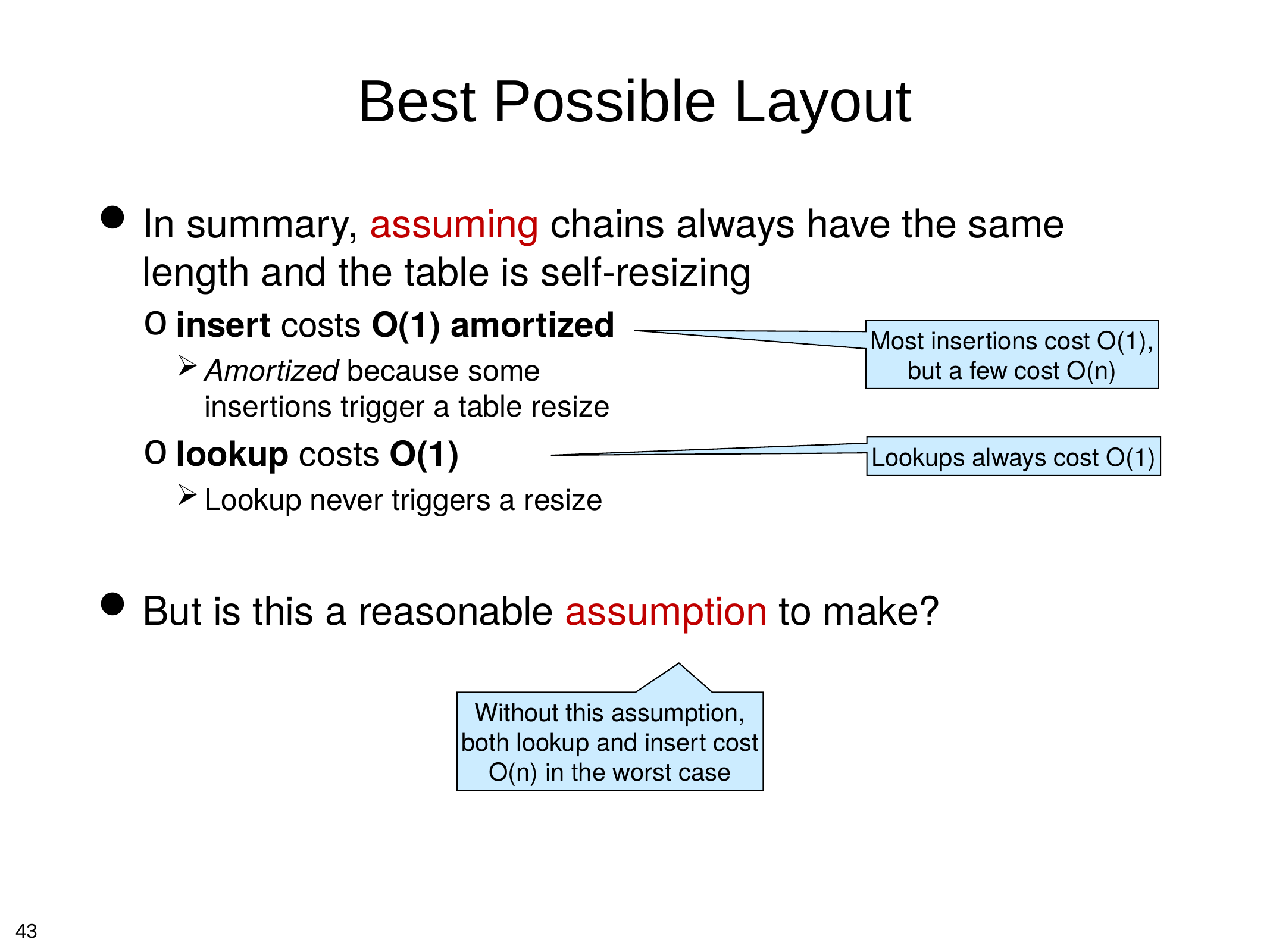

# Best Possible Layout
In summary, assuming chains always have the same length and the table is self-resizing
insert costs O(1) amortized
Amortized because some
insertions trigger a table resize
lookup costs O(1)
Lookup never triggers a resize

But is this a reasonable assumption to make?
Most insertions cost O(1),
but a few cost O(n)
Lookups always cost O(1)
Without this assumption,
both lookup and insert cost
O(n) in the worst case
43